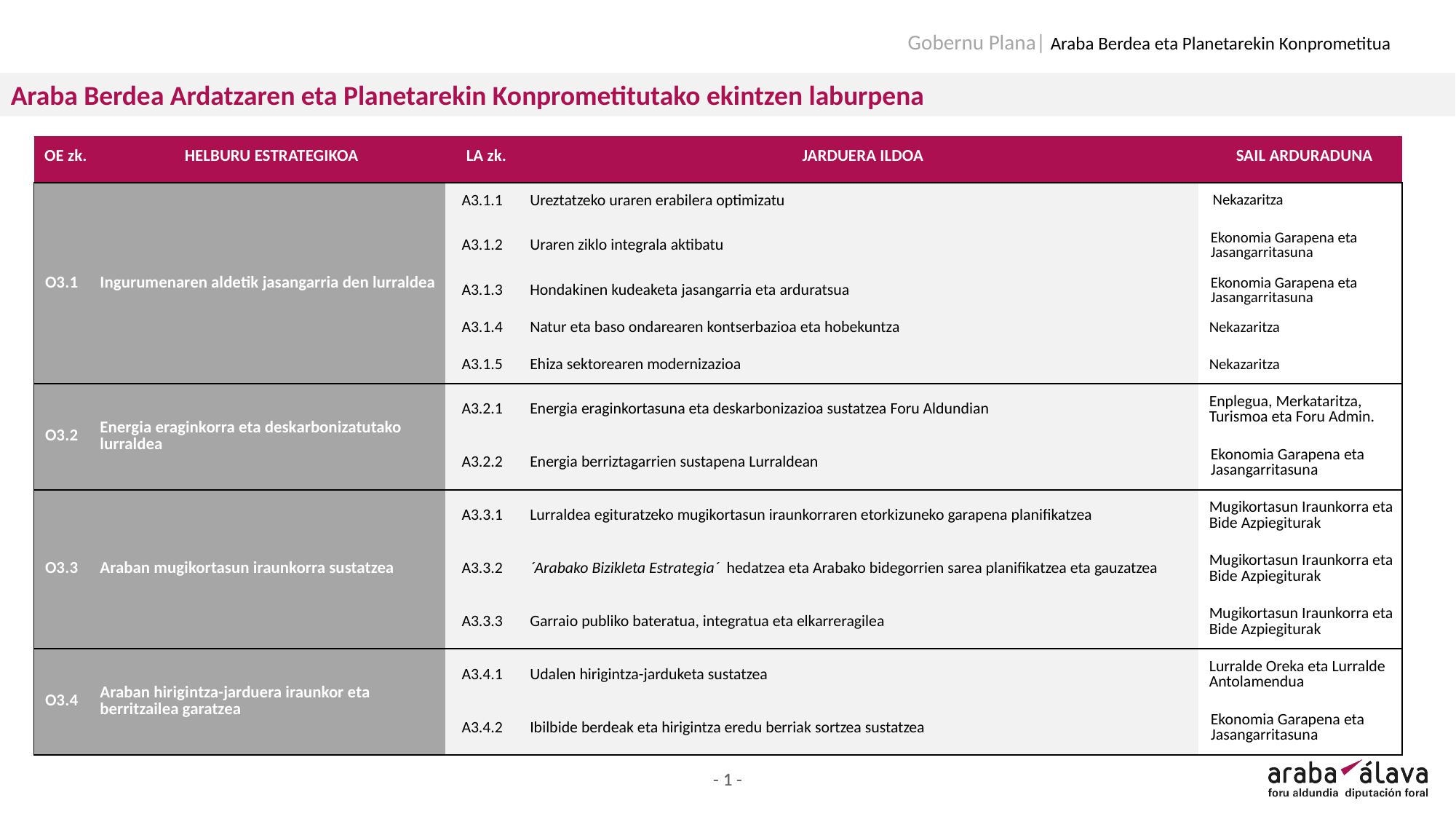

Gobernu Plana| Araba Berdea eta Planetarekin Konprometitua
Araba Berdea Ardatzaren eta Planetarekin Konprometitutako ekintzen laburpena
| OE zk. | HELBURU ESTRATEGIKOA | LA zk. | JARDUERA ILDOA | SAIL ARDURADUNA |
| --- | --- | --- | --- | --- |
| O3.1 | Ingurumenaren aldetik jasangarria den lurraldea | A3.1.1 | Ureztatzeko uraren erabilera optimizatu | Nekazaritza |
|  |  | A3.1.2 | Uraren ziklo integrala aktibatu | Ekonomia Garapena eta Jasangarritasuna |
|  |  | A3.1.3 | Hondakinen kudeaketa jasangarria eta arduratsua | Ekonomia Garapena eta Jasangarritasuna |
|  |  | A3.1.4 | Natur eta baso ondarearen kontserbazioa eta hobekuntza | Nekazaritza |
|  |  | A3.1.5 | Ehiza sektorearen modernizazioa | Nekazaritza |
| O3.2 | Energia eraginkorra eta deskarbonizatutako lurraldea | A3.2.1 | Energia eraginkortasuna eta deskarbonizazioa sustatzea Foru Aldundian | Enplegua, Merkataritza, Turismoa eta Foru Admin. |
|  |  | A3.2.2 | Energia berriztagarrien sustapena Lurraldean | Ekonomia Garapena eta Jasangarritasuna |
| O3.3 | Araban mugikortasun iraunkorra sustatzea | A3.3.1 | Lurraldea egituratzeko mugikortasun iraunkorraren etorkizuneko garapena planifikatzea | Mugikortasun Iraunkorra eta Bide Azpiegiturak |
|  |  | A3.3.2 | ´Arabako Bizikleta Estrategia´ hedatzea eta Arabako bidegorrien sarea planifikatzea eta gauzatzea | Mugikortasun Iraunkorra eta Bide Azpiegiturak |
|  |  | A3.3.3 | Garraio publiko bateratua, integratua eta elkarreragilea | Mugikortasun Iraunkorra eta Bide Azpiegiturak |
| O3.4 | Araban hirigintza-jarduera iraunkor eta berritzailea garatzea | A3.4.1 | Udalen hirigintza-jarduketa sustatzea | Lurralde Oreka eta Lurralde Antolamendua |
|  |  | A3.4.2 | Ibilbide berdeak eta hirigintza eredu berriak sortzea sustatzea | Ekonomia Garapena eta Jasangarritasuna |